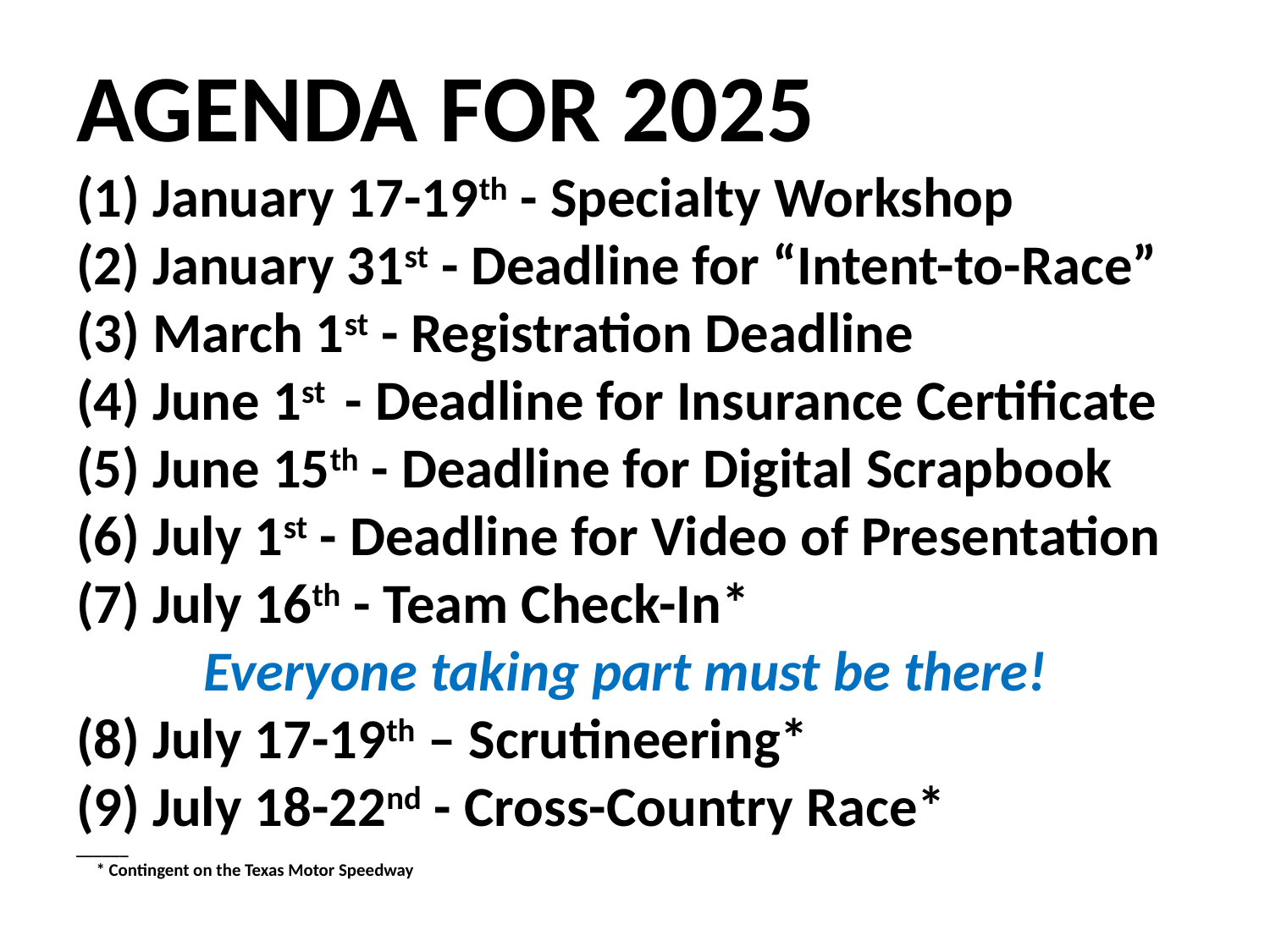

# AGENDA FOR 2025 (1) January 17-19th - Specialty Workshop (2) January 31st - Deadline for “Intent-to-Race” (3) March 1st - Registration Deadline (4) June 1st  - Deadline for Insurance Certificate (5) June 15th - Deadline for Digital Scrapbook (6) July 1st - Deadline for Video of Presentation (7) July 16th - Team Check-In* Everyone taking part must be there! (8) July 17-19th – Scrutineering* (9) July 18-22nd - Cross-Country Race* ______ * Contingent on the Texas Motor Speedway